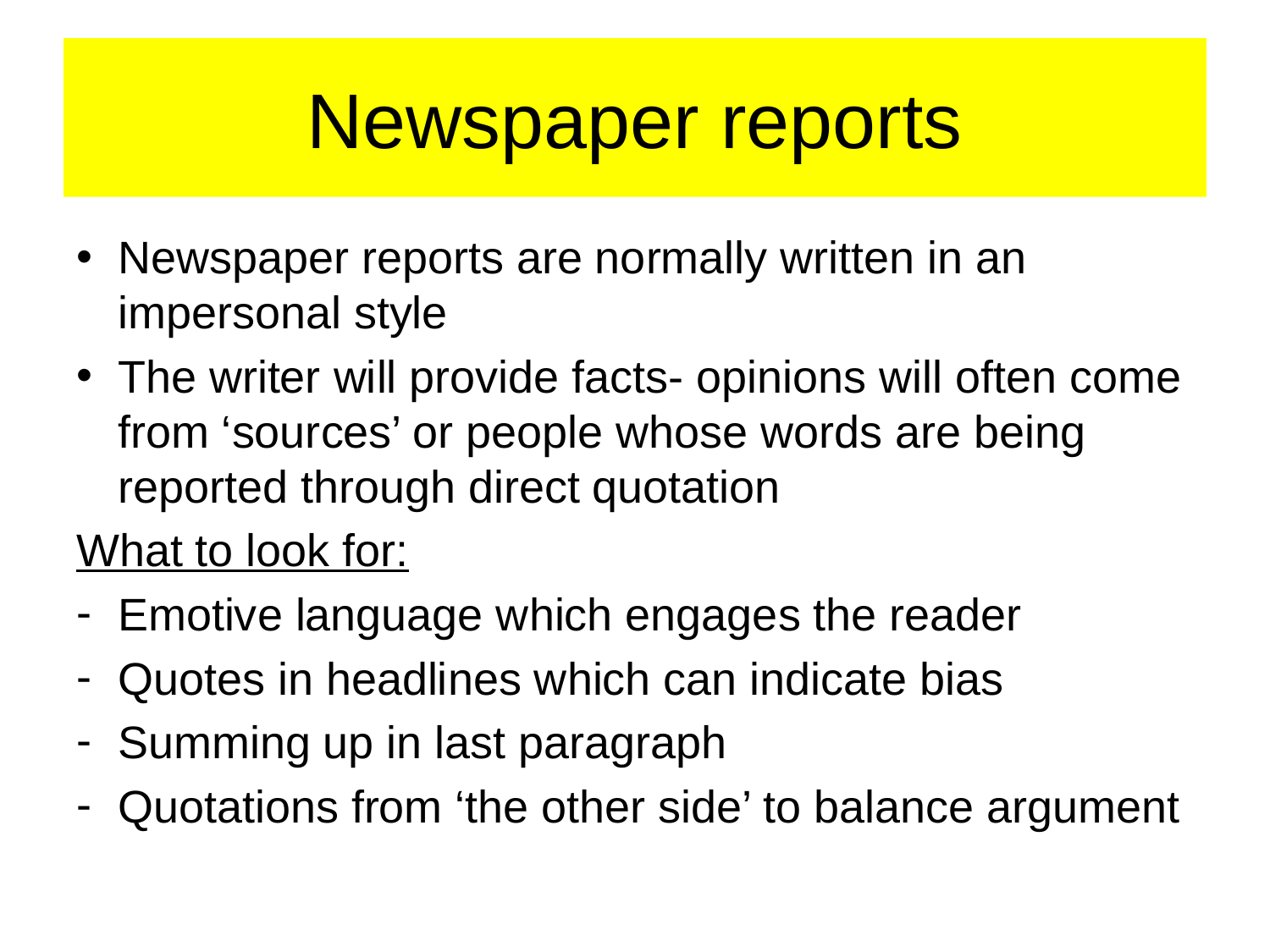

# Newspaper reports
Newspaper reports are normally written in an impersonal style
The writer will provide facts- opinions will often come from ‘sources’ or people whose words are being reported through direct quotation
What to look for:
Emotive language which engages the reader
Quotes in headlines which can indicate bias
Summing up in last paragraph
Quotations from ‘the other side’ to balance argument